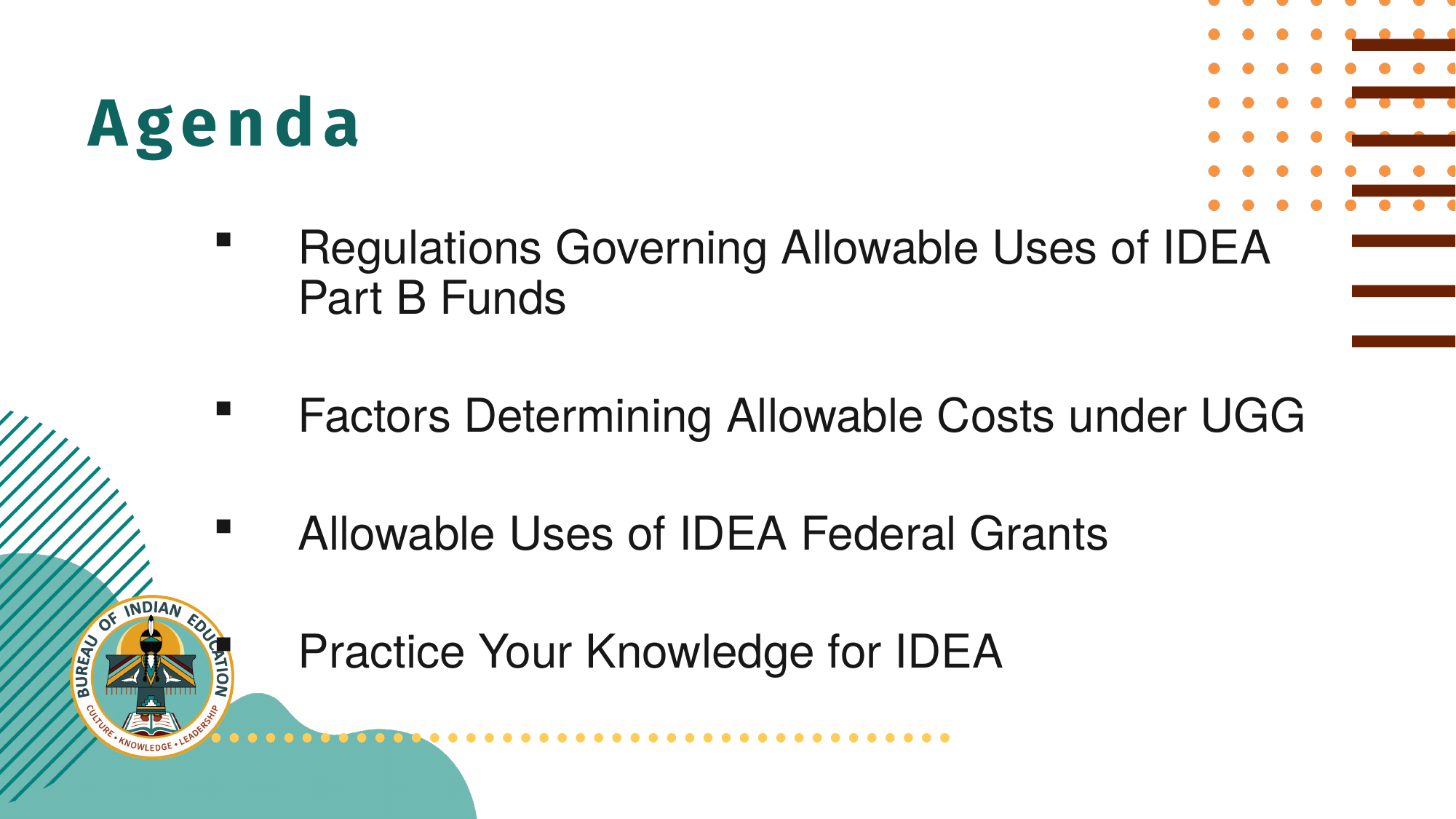

# Agenda
Regulations Governing Allowable Uses of IDEA Part B Funds

Factors Determining Allowable Costs under UGG

Allowable Uses of IDEA Federal Grants

Practice Your Knowledge for IDEA